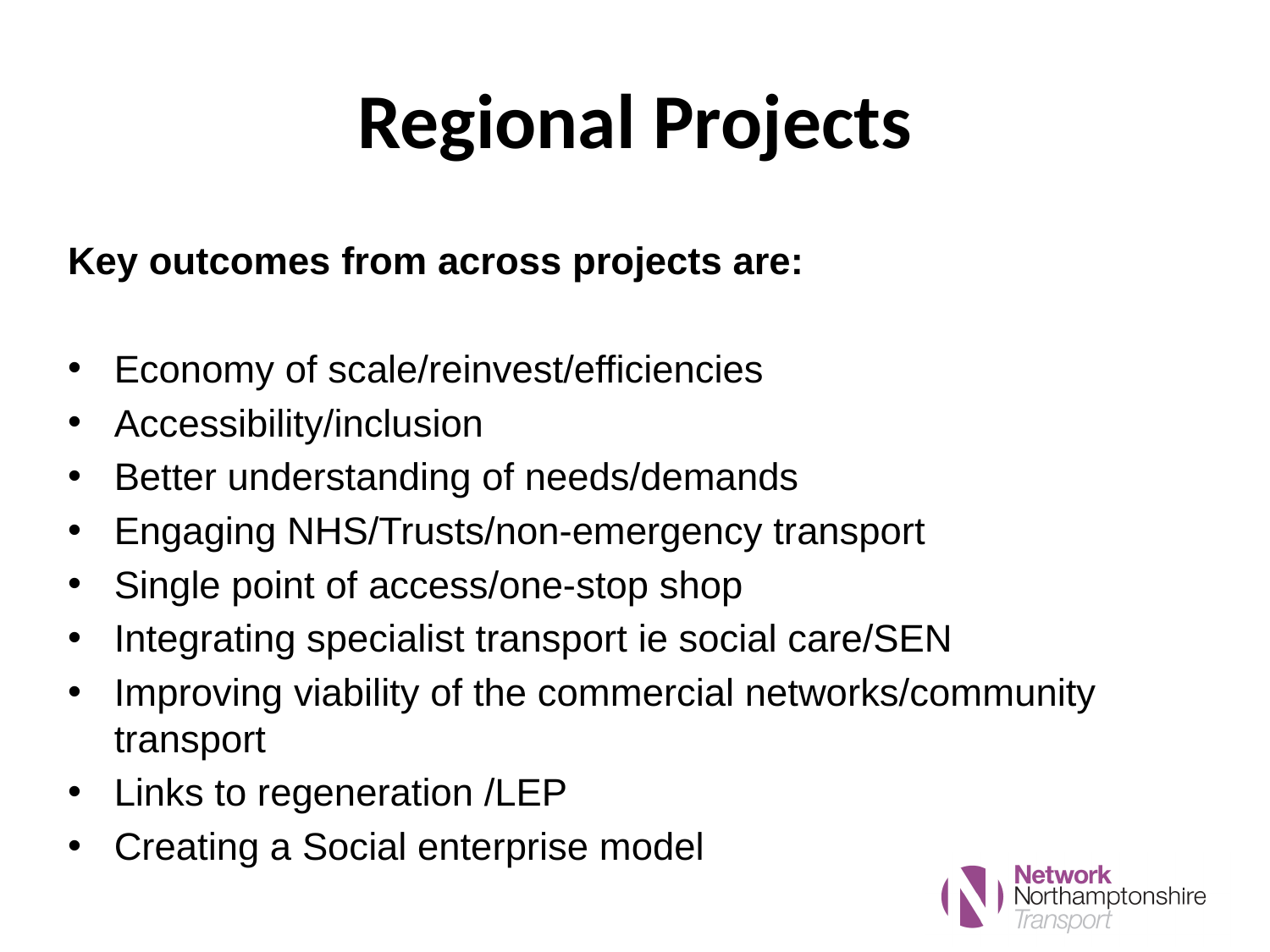

# Regional Projects

Key outcomes from across projects are:

Economy of scale/reinvest/efficiencies
Accessibility/inclusion
Better understanding of needs/demands
Engaging NHS/Trusts/non-emergency transport
Single point of access/one-stop shop
Integrating specialist transport ie social care/SEN
Improving viability of the commercial networks/community transport
Links to regeneration /LEP
Creating a Social enterprise model